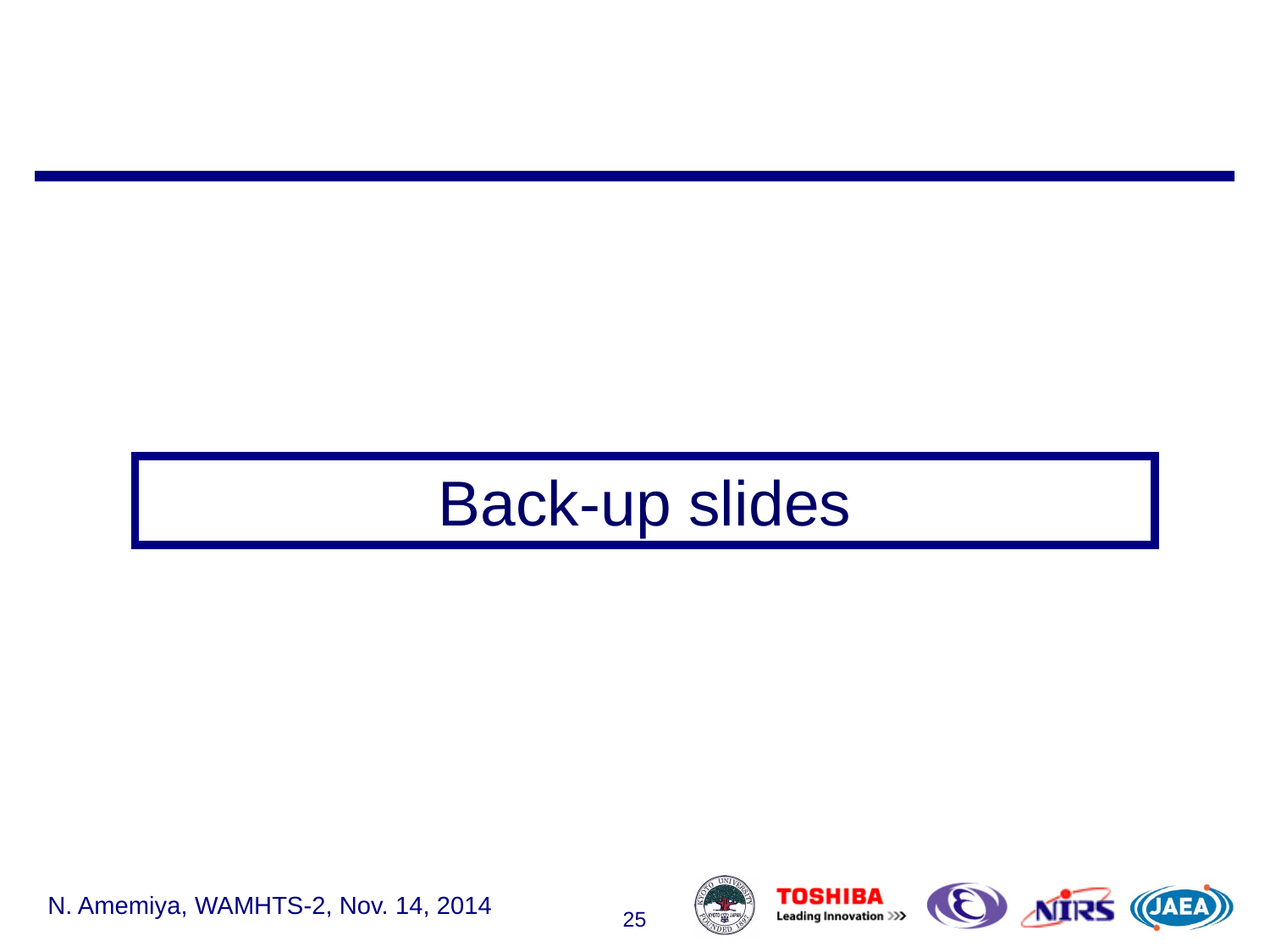

Back-up slides
N. Amemiya, WAMHTS-2, Nov. 14, 2014
25